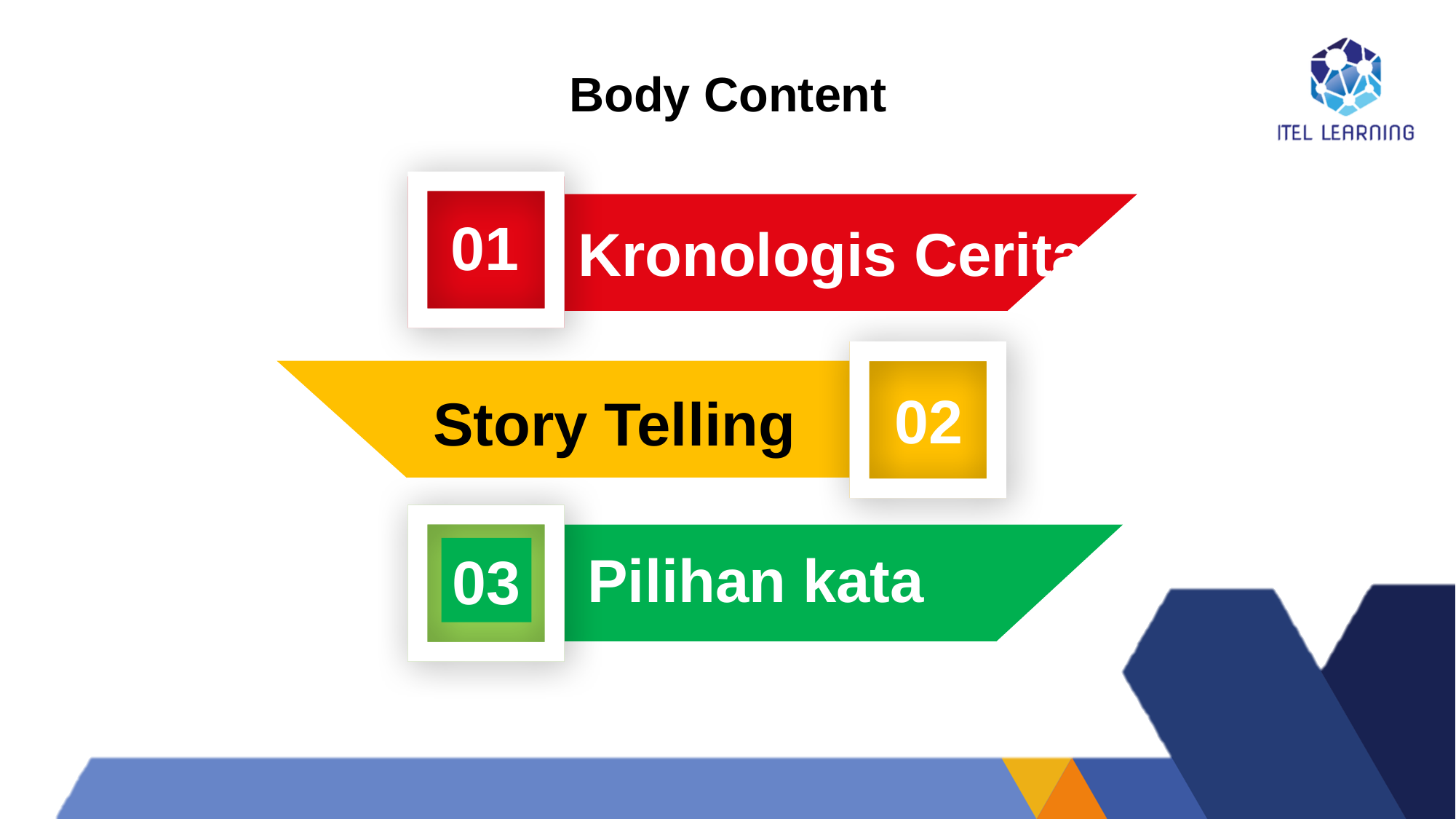

Body Content

01

Kronologis Cerita

02
Story Telling

03

Pilihan kata